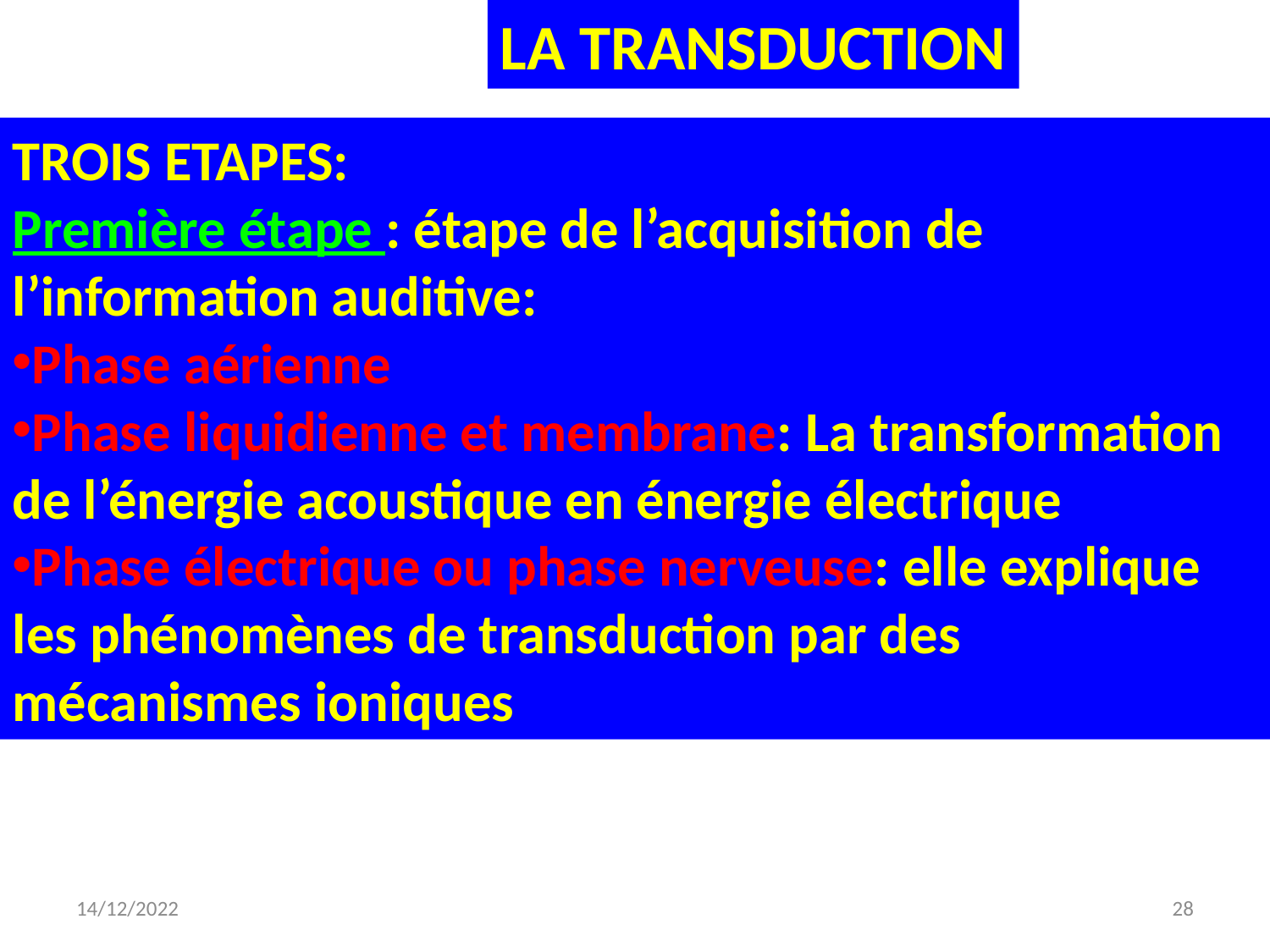

LA TRANSDUCTION
TROIS ETAPES:
Première étape : étape de l’acquisition de l’information auditive:
Phase aérienne
Phase liquidienne et membrane: La transformation de l’énergie acoustique en énergie électrique
Phase électrique ou phase nerveuse: elle explique les phénomènes de transduction par des mécanismes ioniques
14/12/2022
28